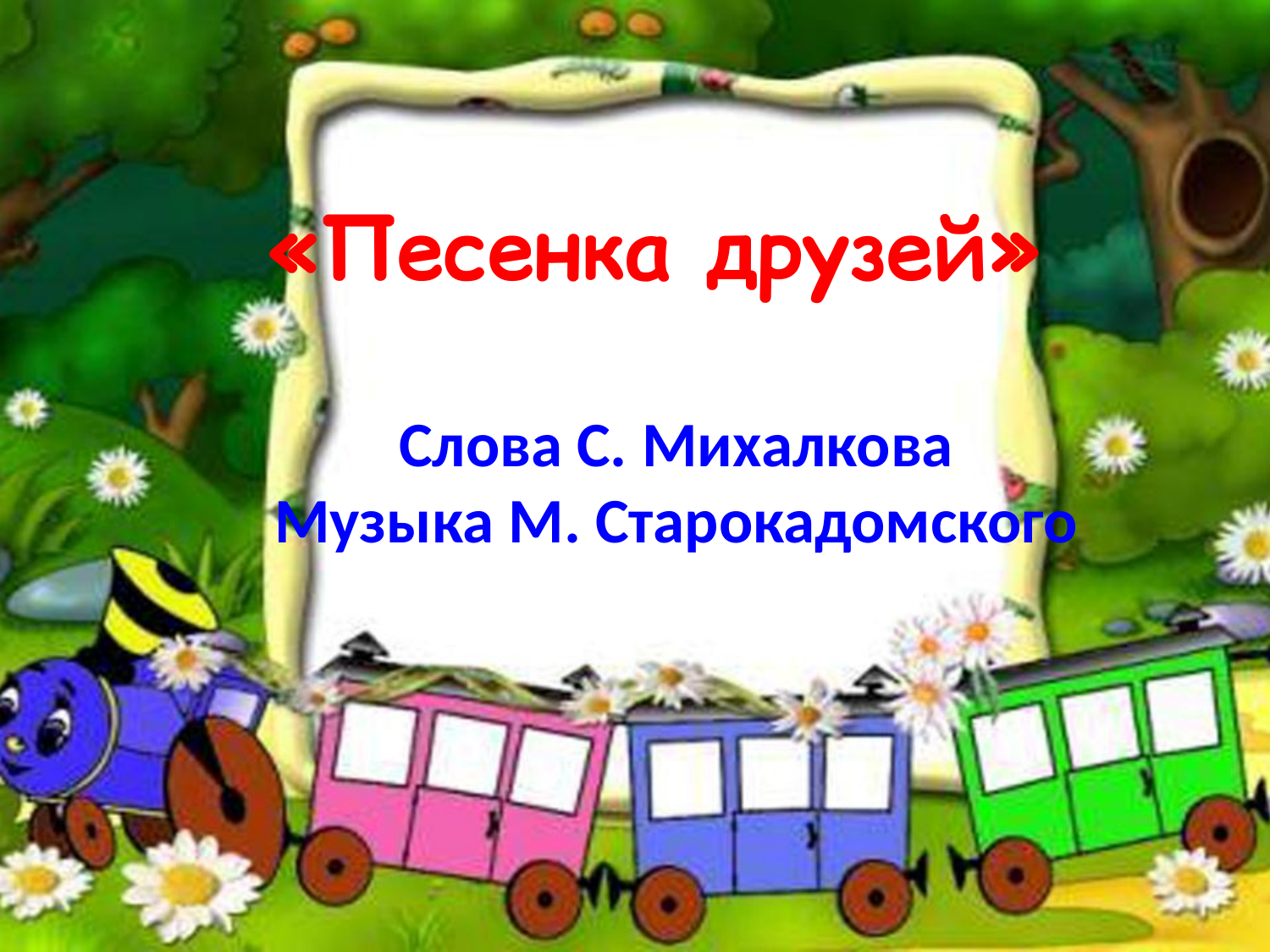

«Песенка друзей»
Слова С. Михалкова
Музыка М. Старокадомского